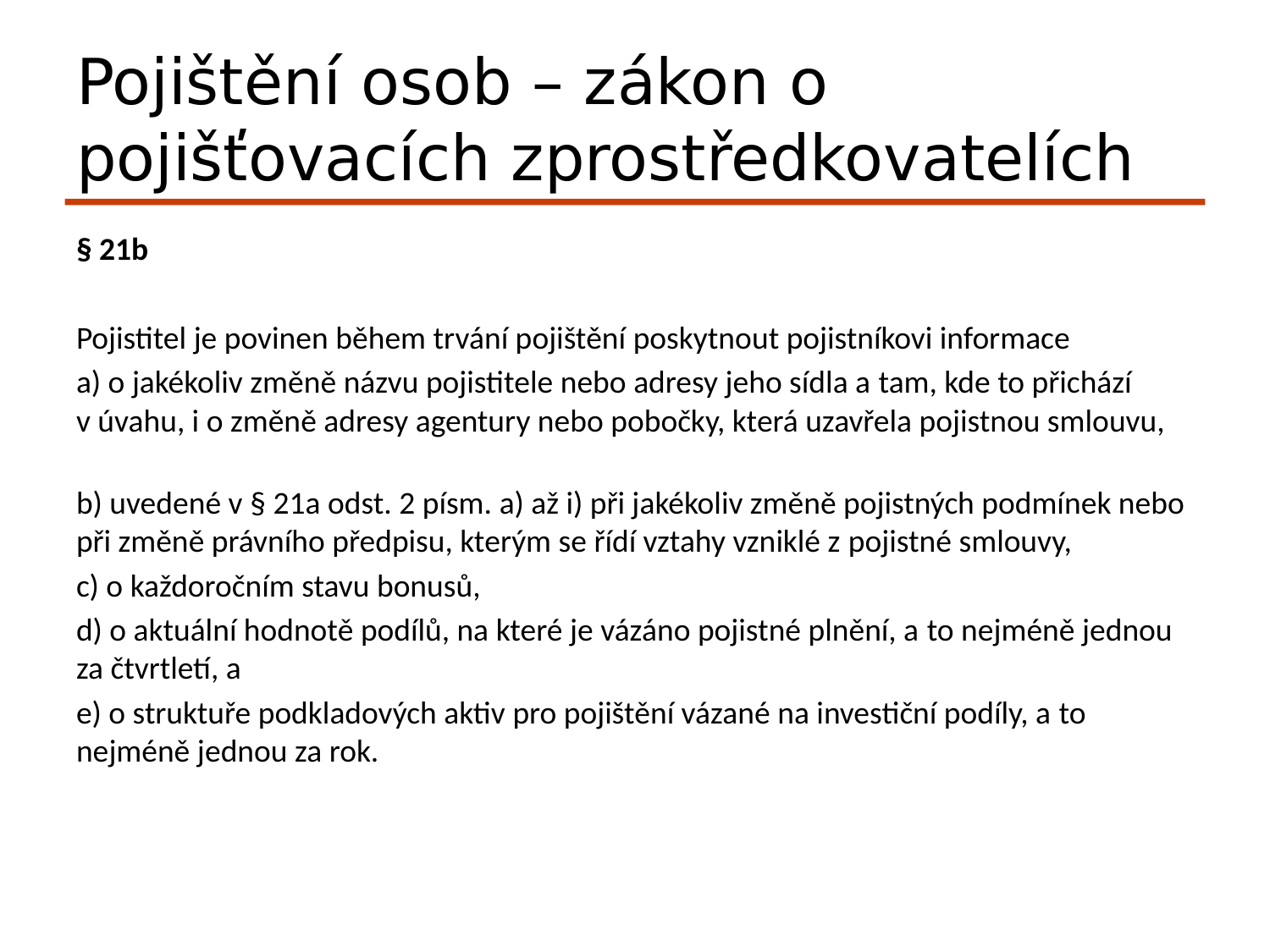

# Pojištění osob – zákon o pojišťovacích zprostředkovatelích

§ 21b

Pojistitel je povinen během trvání pojištění poskytnout pojistníkovi informace
a) o jakékoliv změně názvu pojistitele nebo adresy jeho sídla a tam, kde to přichází v úvahu, i o změně adresy agentury nebo pobočky, která uzavřela pojistnou smlouvu,
b) uvedené v § 21a odst. 2 písm. a) až i) při jakékoliv změně pojistných podmínek nebo při změně právního předpisu, kterým se řídí vztahy vzniklé z pojistné smlouvy,
c) o každoročním stavu bonusů,
d) o aktuální hodnotě podílů, na které je vázáno pojistné plnění, a to nejméně jednou za čtvrtletí, a
e) o struktuře podkladových aktiv pro pojištění vázané na investiční podíly, a to nejméně jednou za rok.